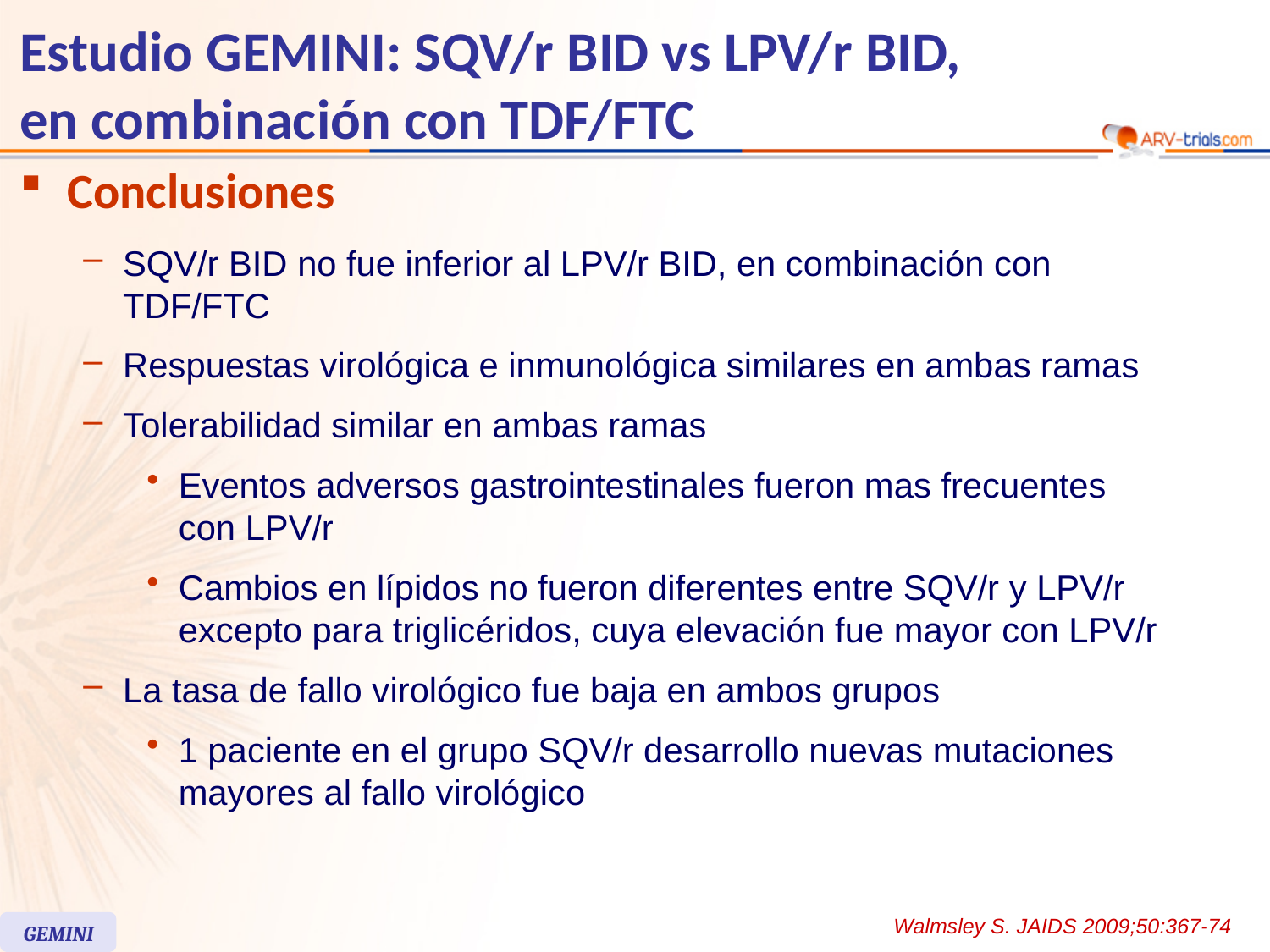

Estudio GEMINI: SQV/r BID vs LPV/r BID,
en combinación con TDF/FTC
Conclusiones
SQV/r BID no fue inferior al LPV/r BID, en combinación con
TDF/FTC
Respuestas virológica e inmunológica similares en ambas ramas
Tolerabilidad similar en ambas ramas
Eventos adversos gastrointestinales fueron mas frecuentes
con LPV/r
Cambios en lípidos no fueron diferentes entre SQV/r y LPV/r excepto para triglicéridos, cuya elevación fue mayor con LPV/r
La tasa de fallo virológico fue baja en ambos grupos
1 paciente en el grupo SQV/r desarrollo nuevas mutaciones  mayores al fallo virológico
Walmsley S. JAIDS 2009;50:367-74

GEMINI